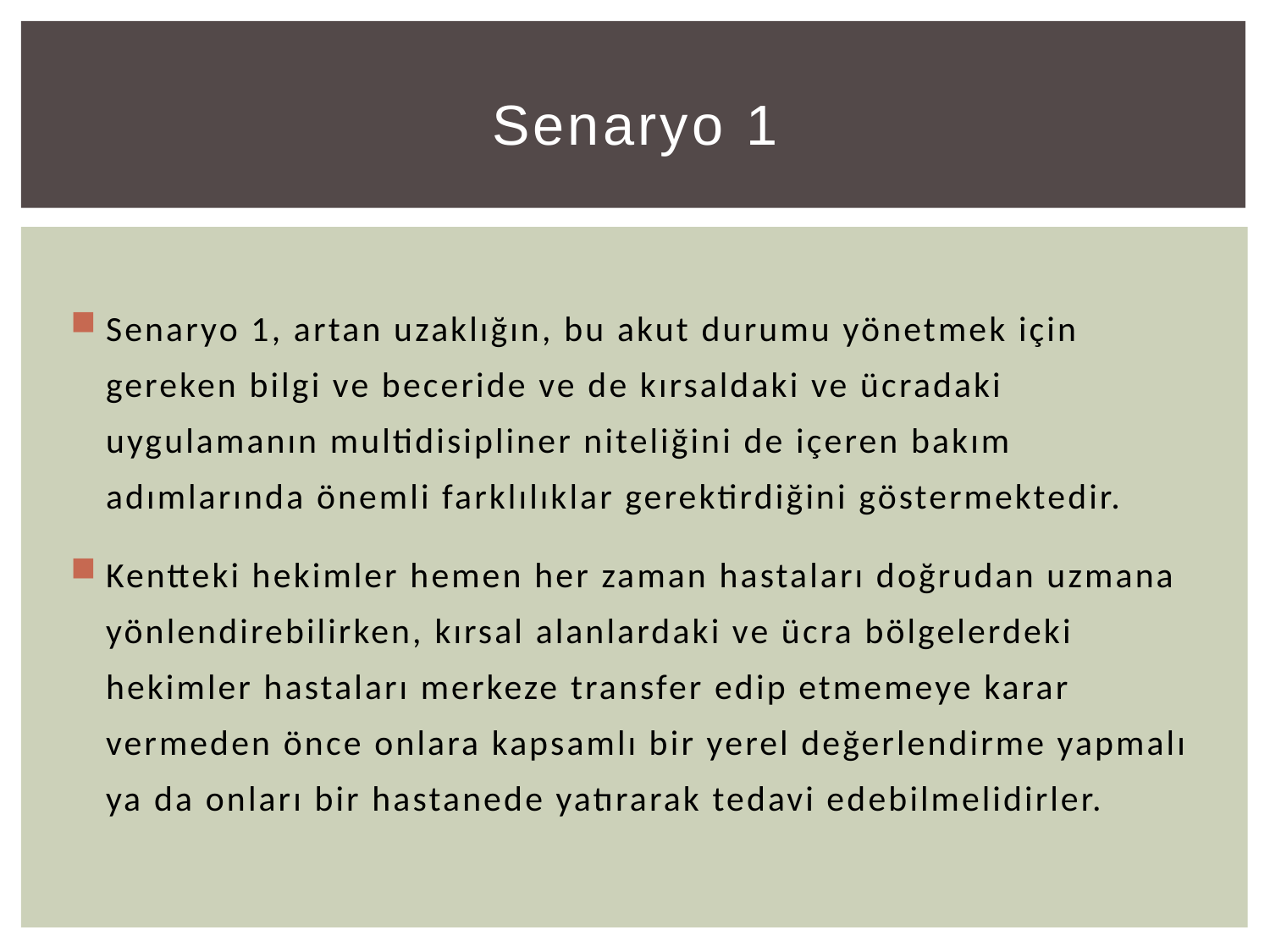

# Senaryo 1
Senaryo 1, artan uzaklığın, bu akut durumu yönetmek için gereken bilgi ve beceride ve de kırsaldaki ve ücradaki uygulamanın multidisipliner niteliğini de içeren bakım adımlarında önemli farklılıklar gerektirdiğini göstermektedir.
Kentteki hekimler hemen her zaman hastaları doğrudan uzmana yönlendirebilirken, kırsal alanlardaki ve ücra bölgelerdeki hekimler hastaları merkeze transfer edip etmemeye karar vermeden önce onlara kapsamlı bir yerel değerlendirme yapmalı ya da onları bir hastanede yatırarak tedavi edebilmelidirler.